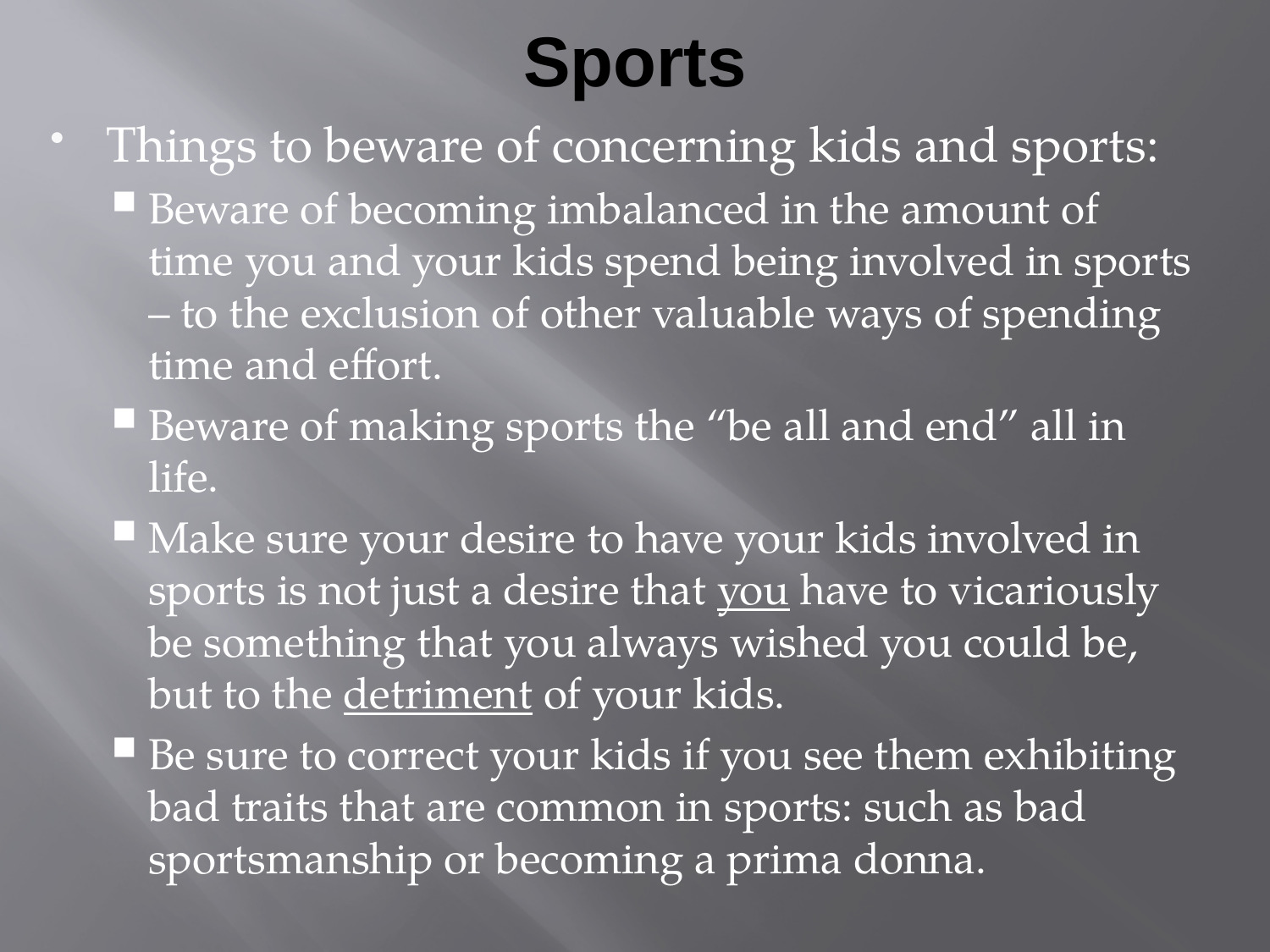

# Sports
Things to beware of concerning kids and sports:
Beware of becoming imbalanced in the amount of time you and your kids spend being involved in sports – to the exclusion of other valuable ways of spending time and effort.
Beware of making sports the “be all and end” all in life.
Make sure your desire to have your kids involved in sports is not just a desire that you have to vicariously be something that you always wished you could be, but to the detriment of your kids.
Be sure to correct your kids if you see them exhibiting bad traits that are common in sports: such as bad sportsmanship or becoming a prima donna.